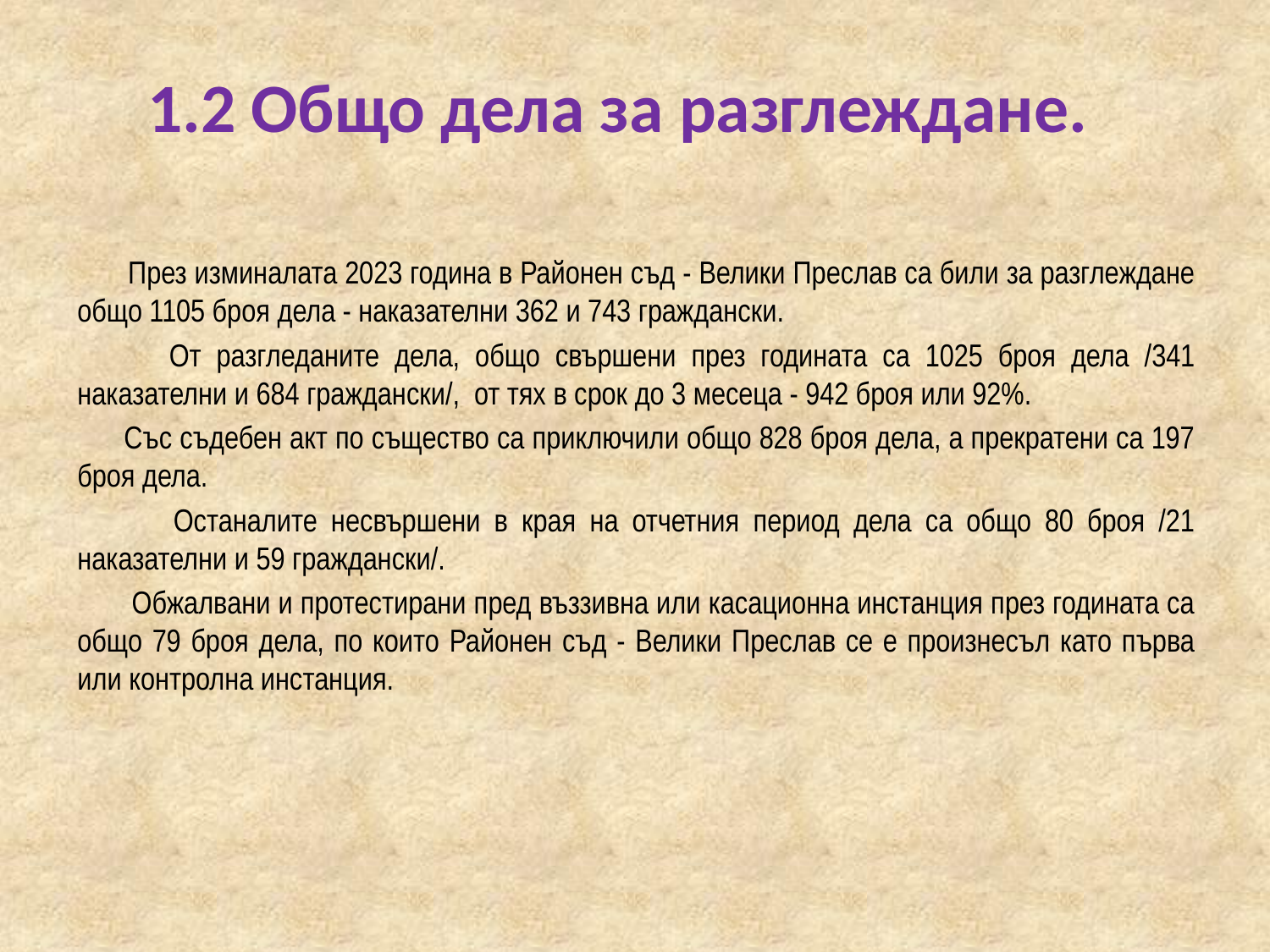

# 1.2 Общо дела за разглеждане.
      През изминалата 2023 година в Районен съд - Велики Преслав са били за разглеждане общо 1105 броя дела - наказателни 362 и 743 граждански.
      От разгледаните дела, общо свършени през годината са 1025 броя дела /341 наказателни и 684 граждански/,  от тях в срок до 3 месеца - 942 броя или 92%.
      Със съдебен акт по същество са приключили общо 828 броя дела, а прекратени са 197 броя дела.
       Останалите несвършени в края на отчетния период дела са общо 80 броя /21 наказателни и 59 граждански/.
       Обжалвани и протестирани пред въззивна или касационна инстанция през годината са общо 79 броя дела, по които Районен съд - Велики Преслав се е произнесъл като първа или контролна инстанция.